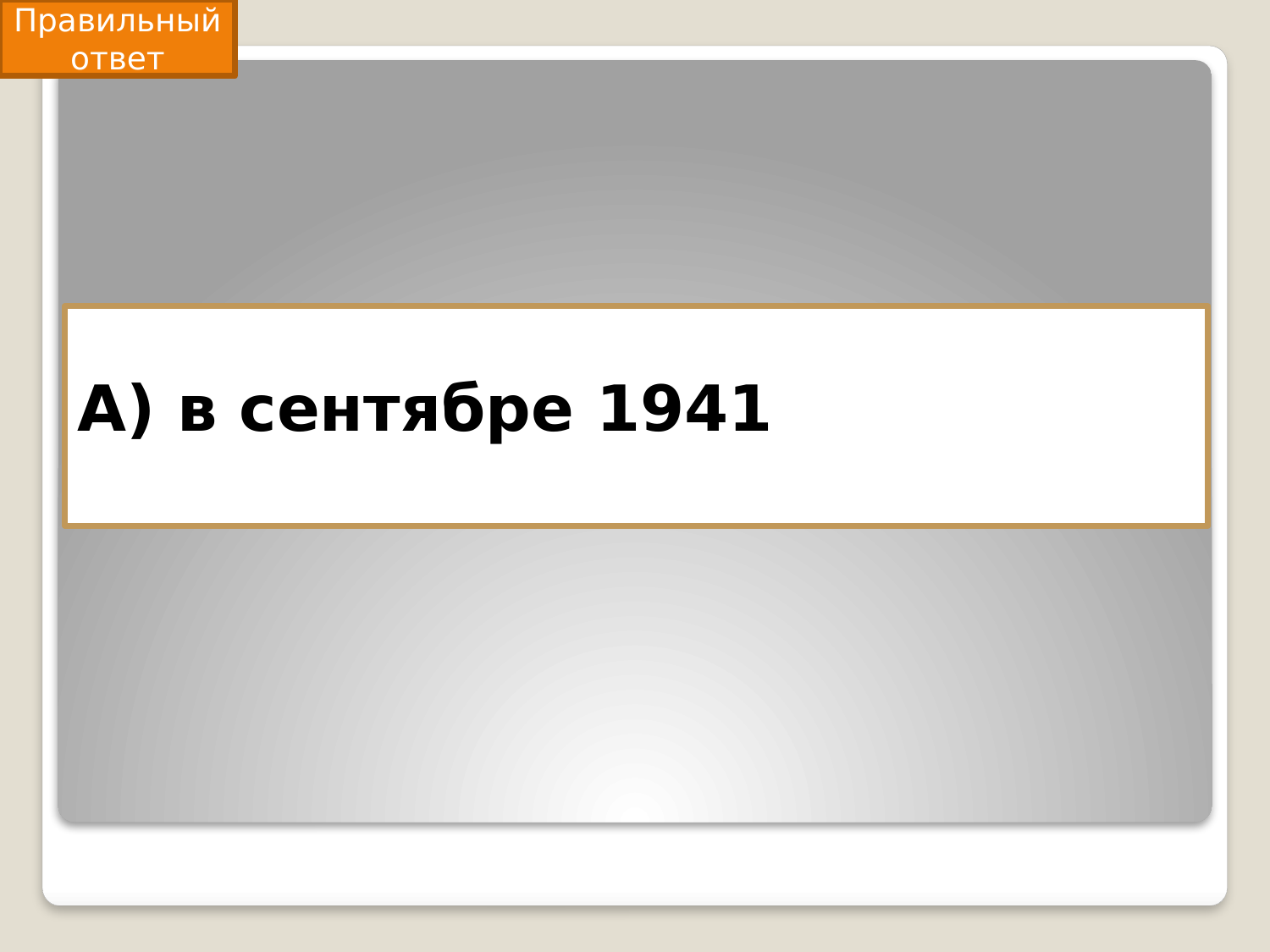

Правильный ответ
# А) в сентябре 1941